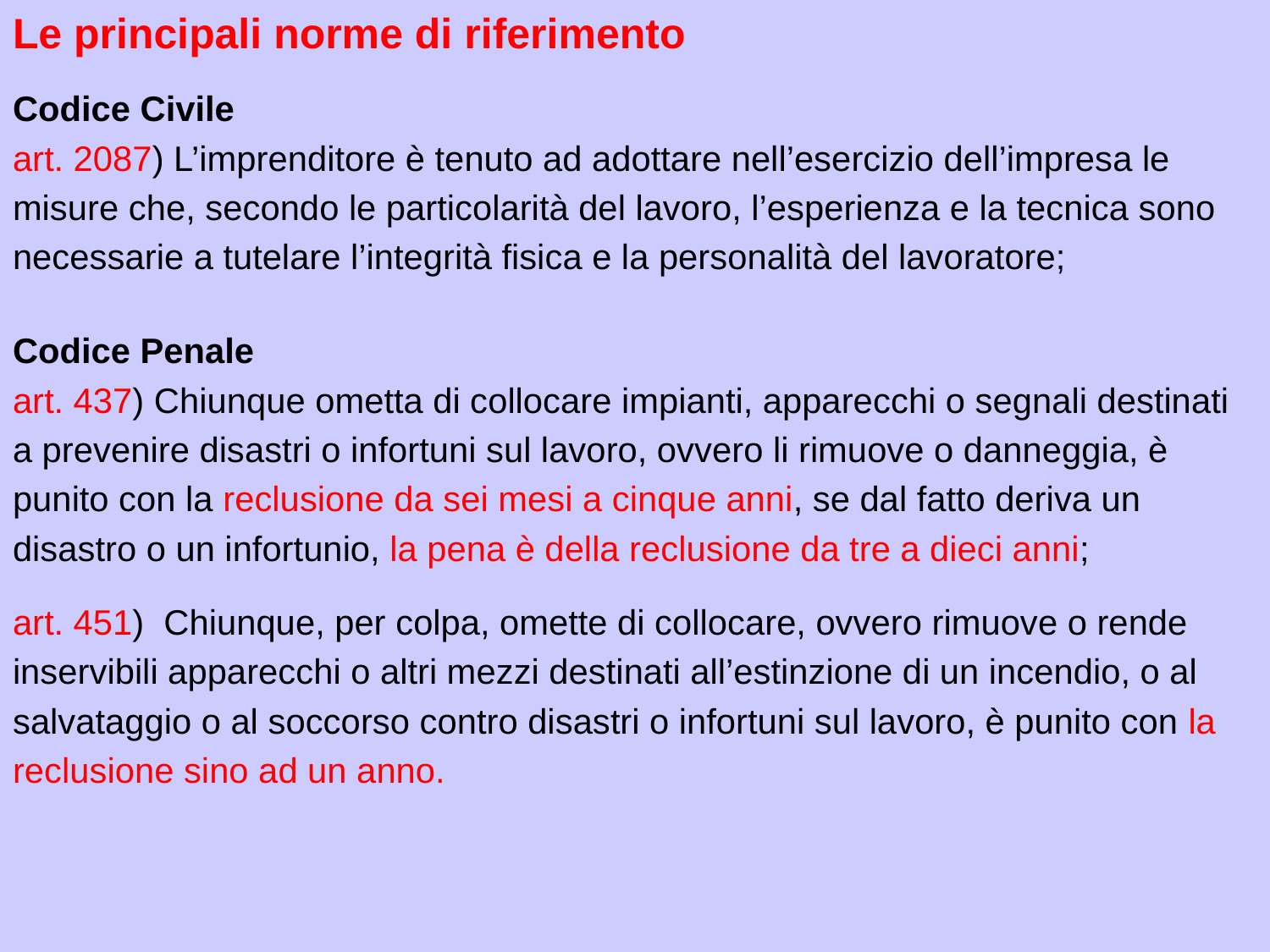

Le principali norme di riferimento

Codice Civile
art. 2087) L’imprenditore è tenuto ad adottare nell’esercizio dell’impresa le
misure che, secondo le particolarità del lavoro, l’esperienza e la tecnica sono
necessarie a tutelare l’integrità fisica e la personalità del lavoratore;

Codice Penale
art. 437) Chiunque ometta di collocare impianti, apparecchi o segnali destinati
a prevenire disastri o infortuni sul lavoro, ovvero li rimuove o danneggia, è
punito con la reclusione da sei mesi a cinque anni, se dal fatto deriva un
disastro o un infortunio, la pena è della reclusione da tre a dieci anni;

art. 451)  Chiunque, per colpa, omette di collocare, ovvero rimuove o rende
inservibili apparecchi o altri mezzi destinati all’estinzione di un incendio, o al
salvataggio o al soccorso contro disastri o infortuni sul lavoro, è punito con la
reclusione sino ad un anno.